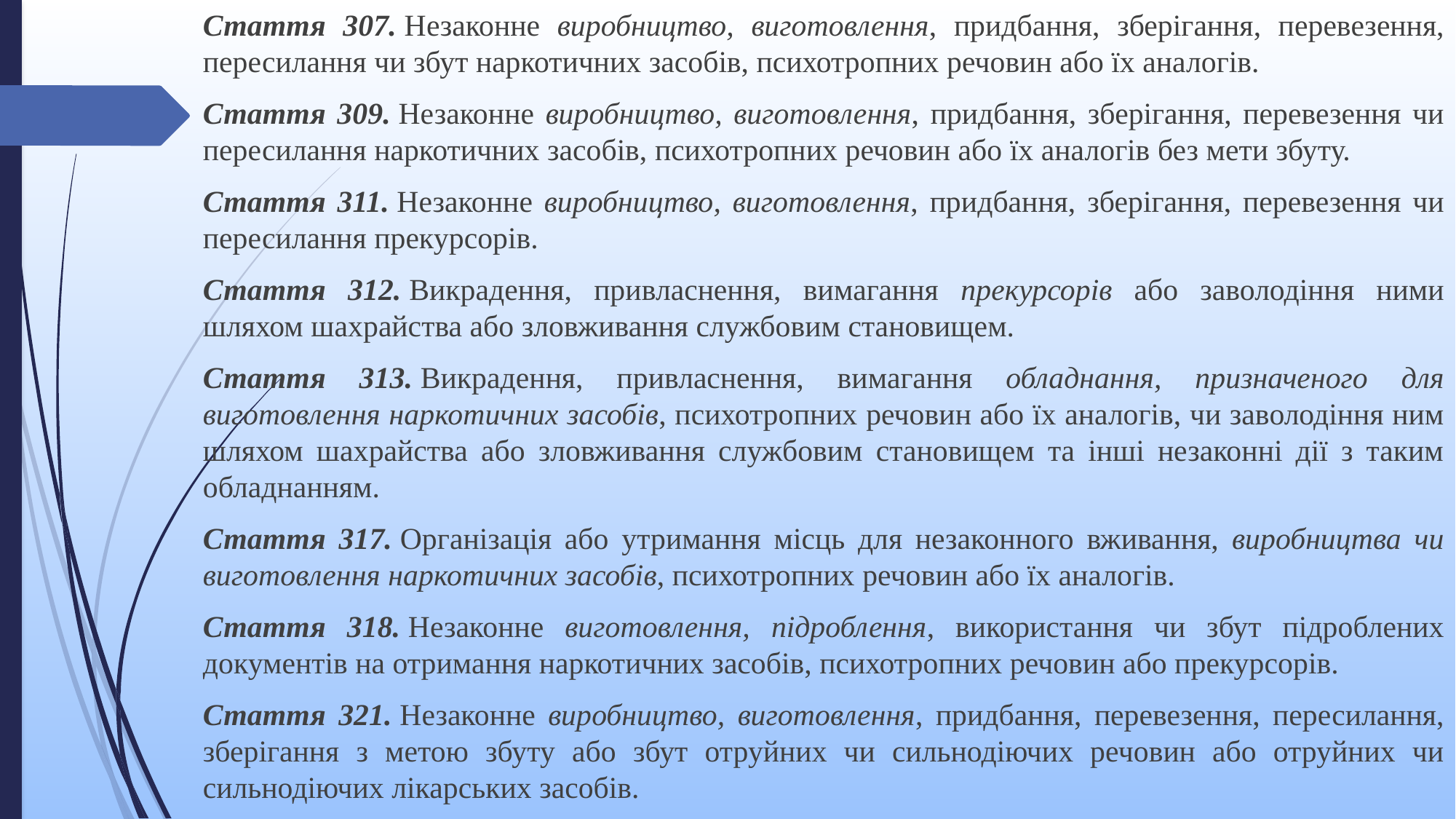

Стаття 307. Незаконне виробництво, виготовлення, придбання, зберігання, перевезення, пересилання чи збут наркотичних засобів, психотропних речовин або їх аналогів.
Стаття 309. Незаконне виробництво, виготовлення, придбання, зберігання, перевезення чи пересилання наркотичних засобів, психотропних речовин або їх аналогів без мети збуту.
Стаття 311. Незаконне виробництво, виготовлення, придбання, зберігання, перевезення чи пересилання прекурсорів.
Стаття 312. Викрадення, привласнення, вимагання прекурсорів або заволодіння ними шляхом шахрайства або зловживання службовим становищем.
Стаття 313. Викрадення, привласнення, вимагання обладнання, призначеного для виготовлення наркотичних засобів, психотропних речовин або їх аналогів, чи заволодіння ним шляхом шахрайства або зловживання службовим становищем та інші незаконні дії з таким обладнанням.
Стаття 317. Організація або утримання місць для незаконного вживання, виробництва чи виготовлення наркотичних засобів, психотропних речовин або їх аналогів.
Стаття 318. Незаконне виготовлення, підроблення, використання чи збут підроблених документів на отримання наркотичних засобів, психотропних речовин або прекурсорів.
Стаття 321. Незаконне виробництво, виготовлення, придбання, перевезення, пересилання, зберігання з метою збуту або збут отруйних чи сильнодіючих речовин або отруйних чи сильнодіючих лікарських засобів.